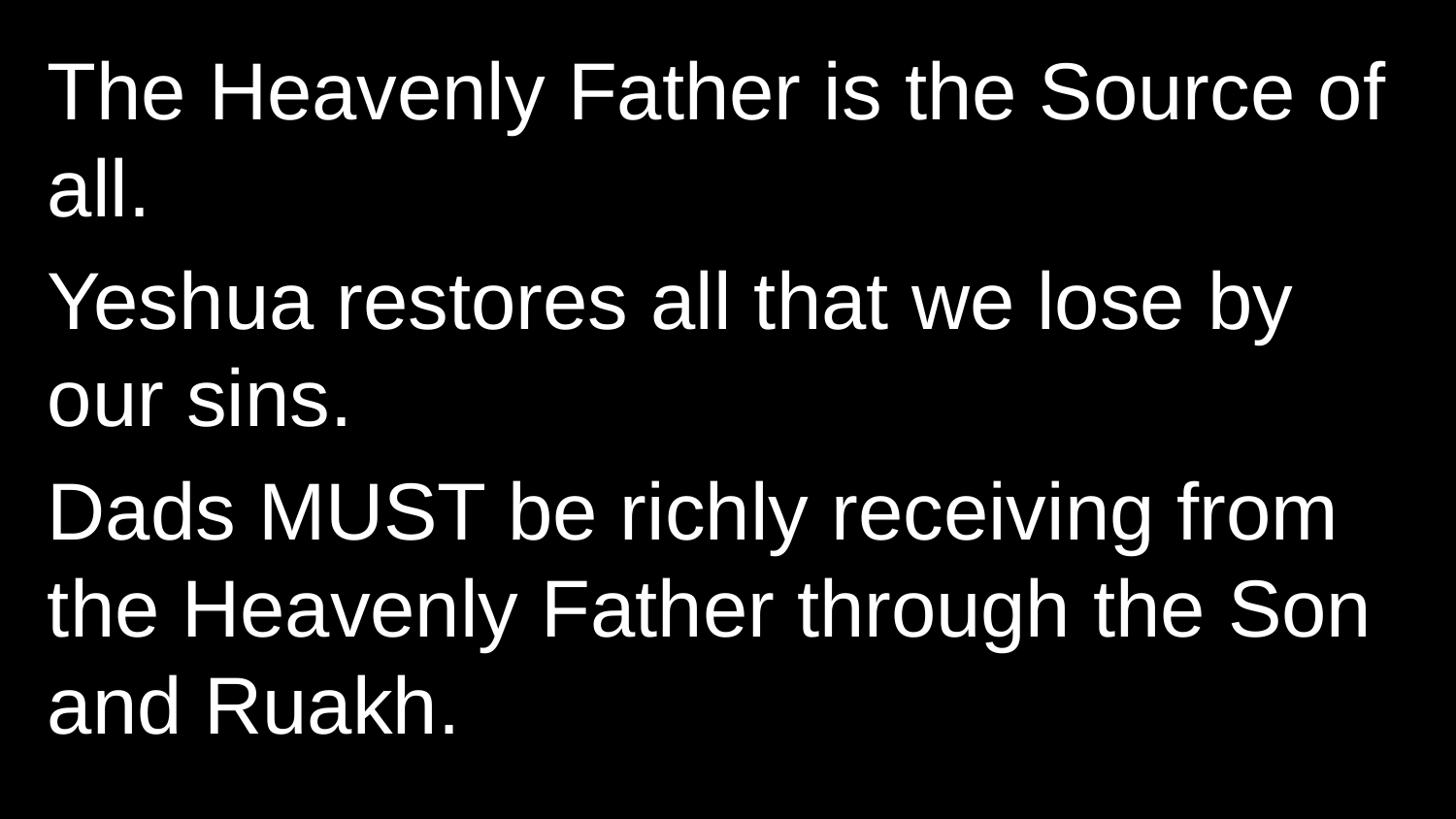

The Heavenly Father is the Source of all.
Yeshua restores all that we lose by our sins.
Dads MUST be richly receiving from the Heavenly Father through the Son and Ruakh.